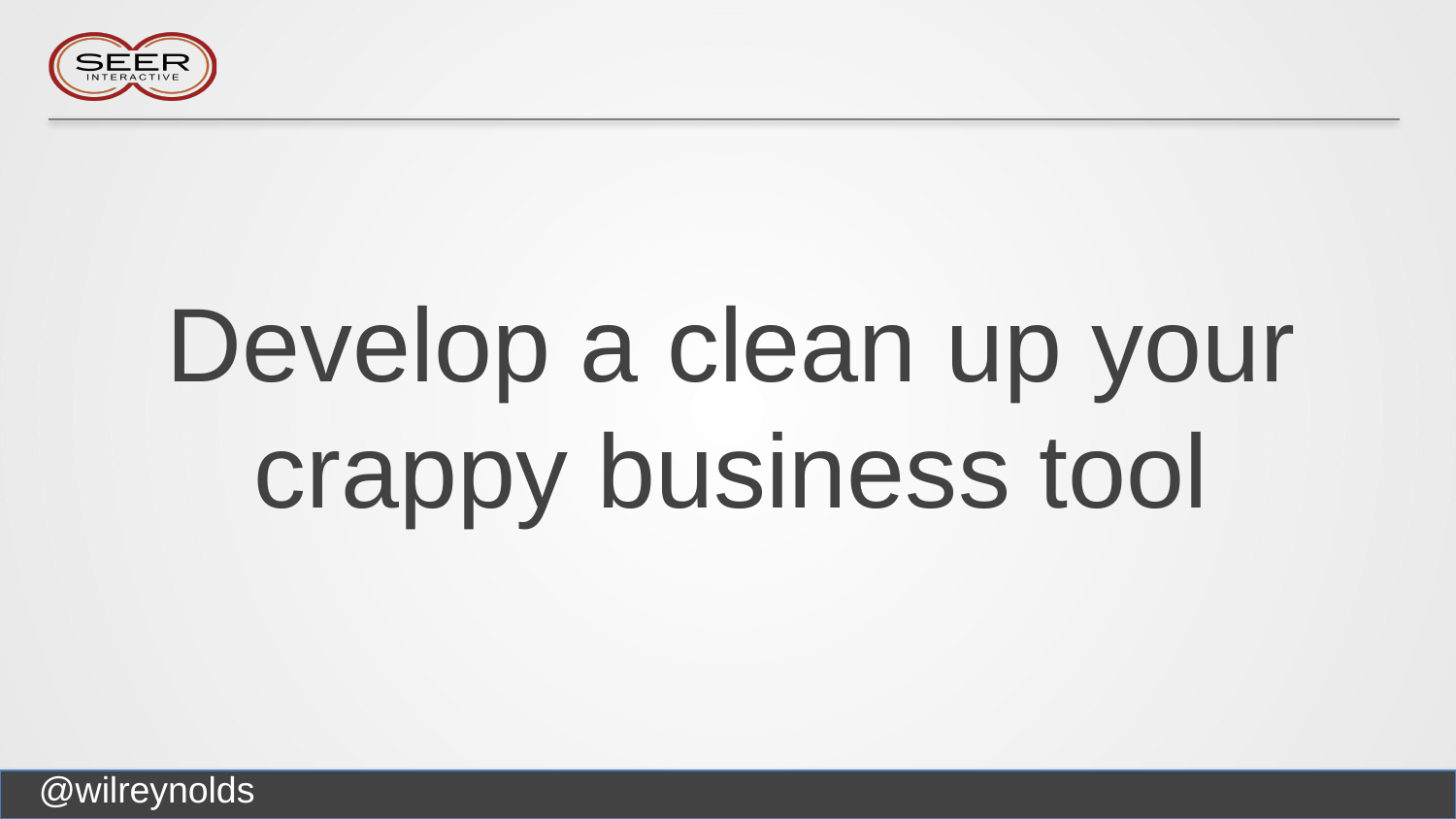

# Develop a clean up your crappy business tool
@wilreynolds